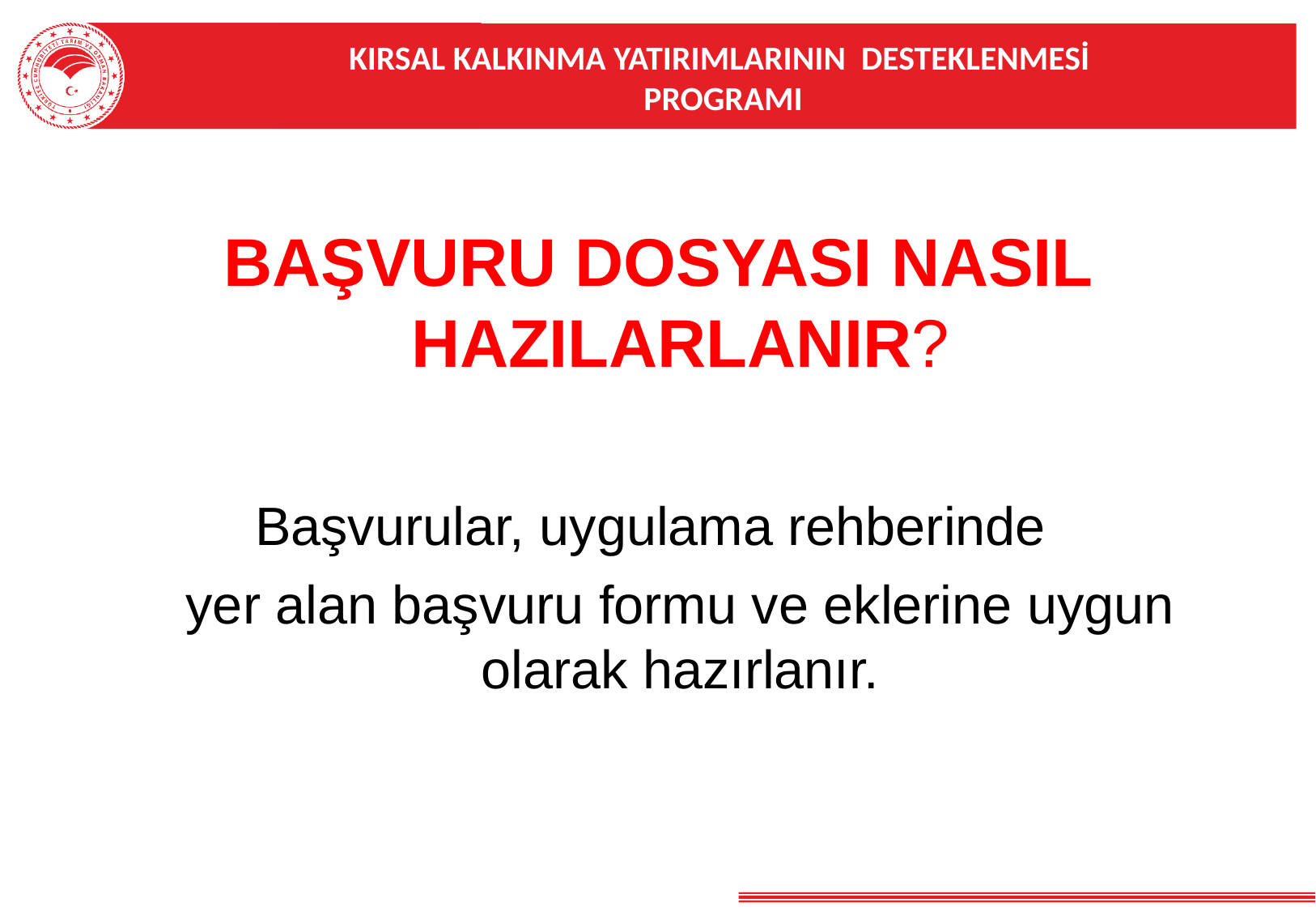

KIRSAL KALKINMA YATIRIMLARININ  DESTEKLENMESİ
PROGRAMI
BAŞVURU DOSYASI NASIL HAZILARLANIR?

Başvurular, uygulama rehberinde
   yer alan başvuru formu ve eklerine uygun olarak hazırlanır.